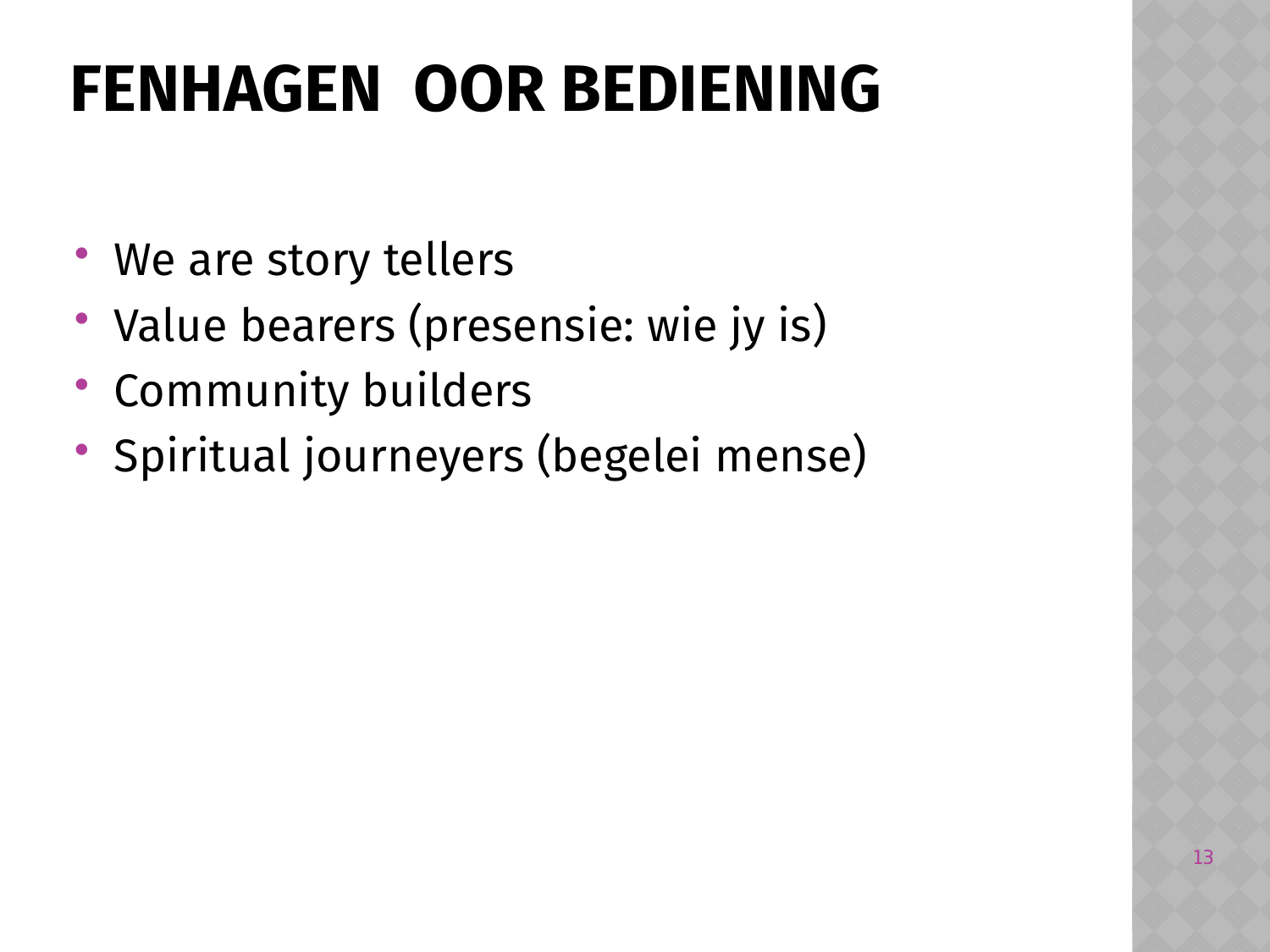

# Fenhagen  oor bediening
We are story tellers
Value bearers (presensie: wie jy is)
Community builders
Spiritual journeyers (begelei mense)
13